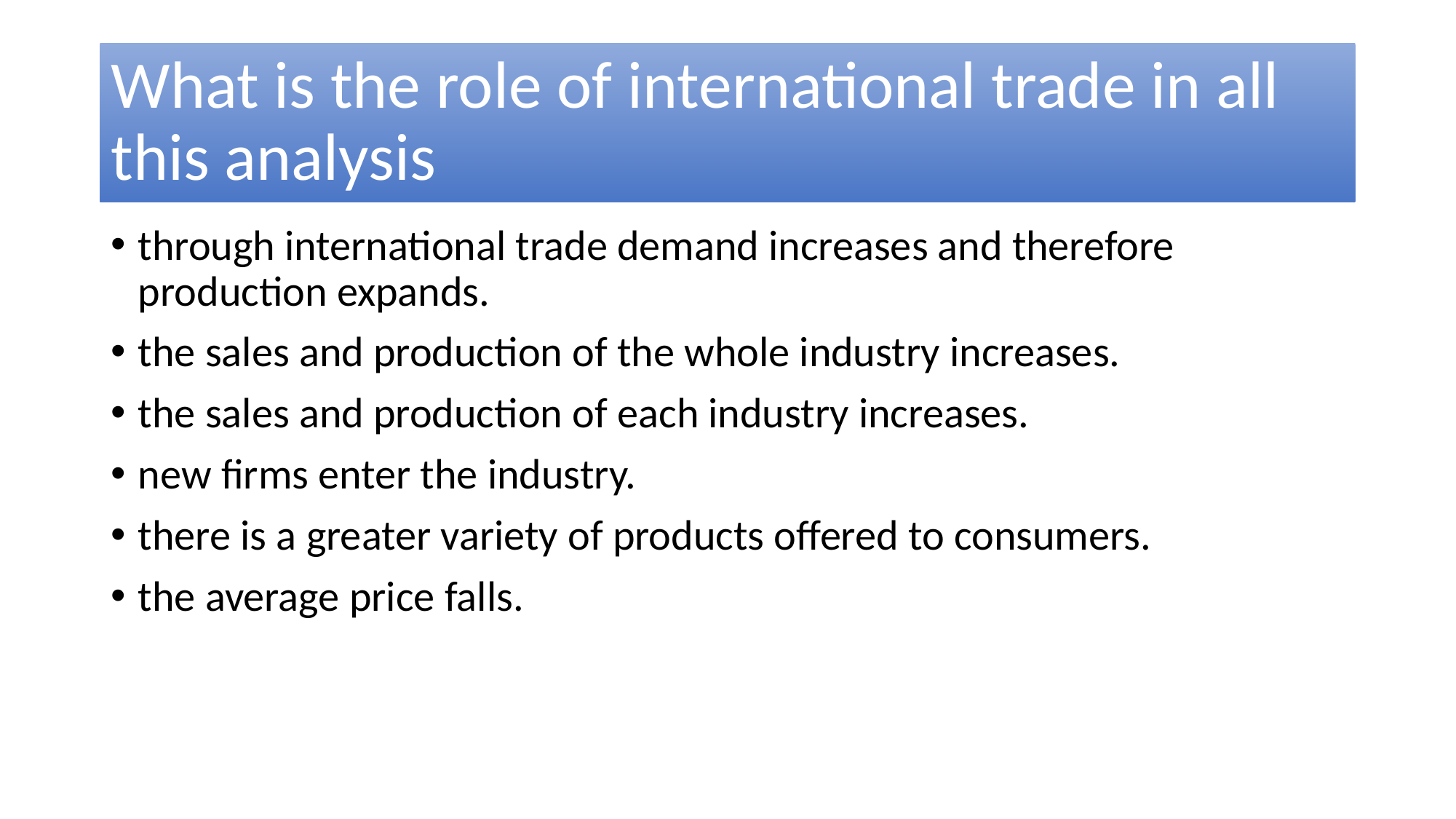

# What is the role of international trade in all this analysis
through international trade demand increases and therefore production expands.
the sales and production of the whole industry increases.
the sales and production of each industry increases.
new firms enter the industry.
there is a greater variety of products offered to consumers.
the average price falls.